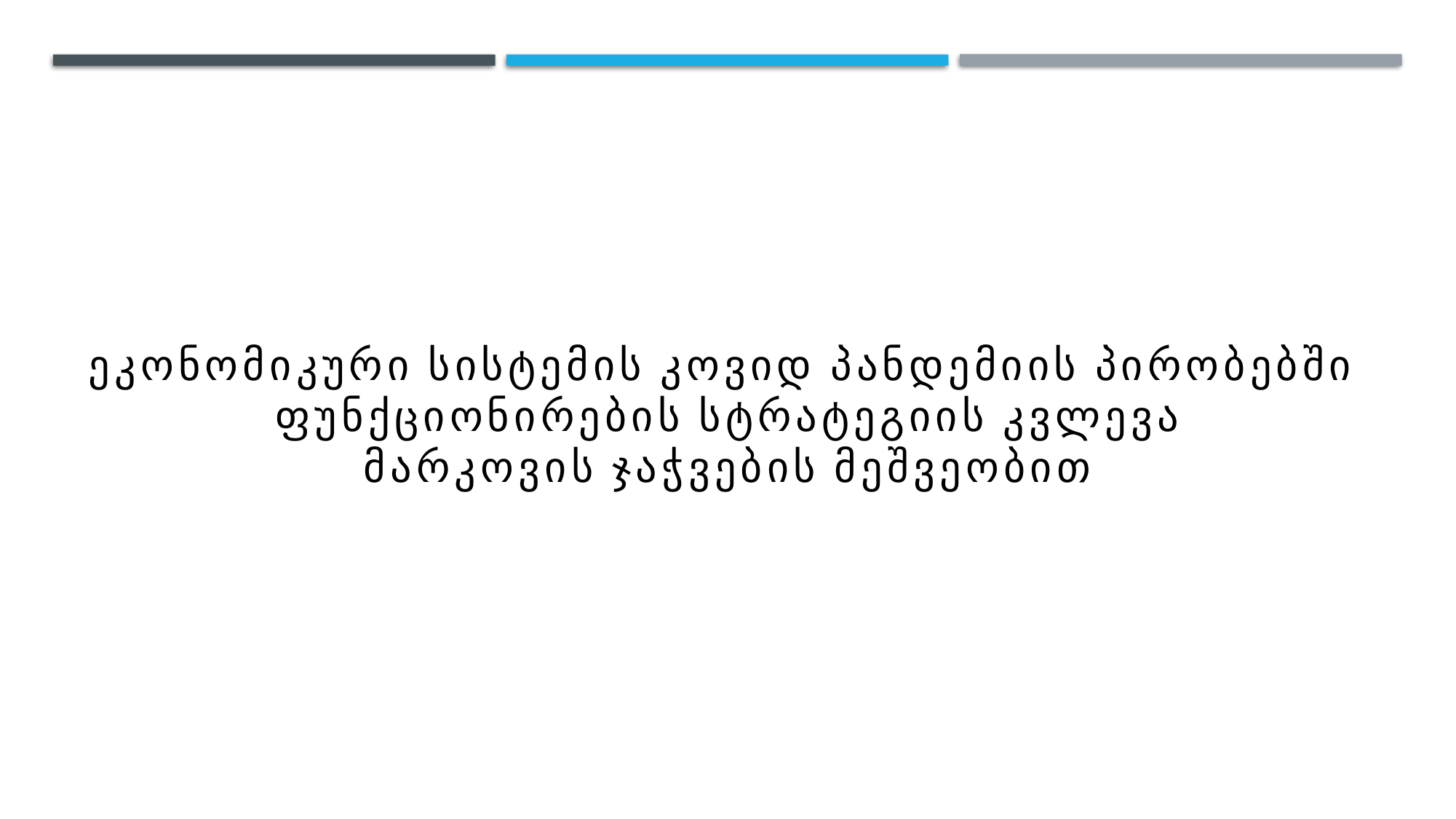

ეკონომიკური სისტემის კოვიდ პანდემიის პირობებში
ფუნქციონირების სტრატეგიის კვლევა
მარკოვის ჯაჭვების მეშვეობით